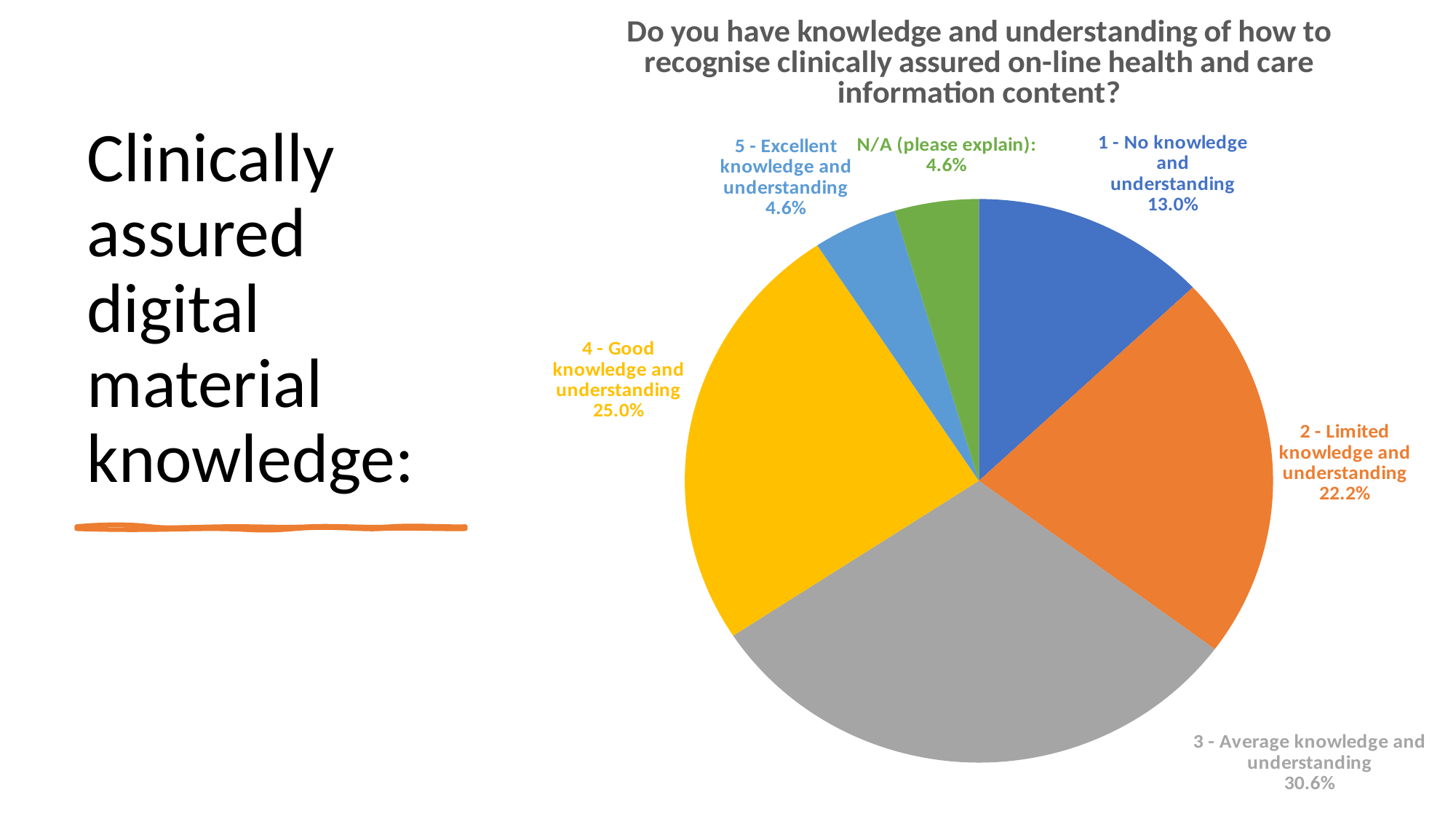

### Chart: Do you have knowledge and understanding of how to recognise clinically assured on-line health and care information content?

| Category |  |
|---|---|
| 1 - No knowledge and understanding | 0.12962962962962965 |
| 2 - Limited knowledge and understanding | 0.2222222222222222 |
| 3 - Average knowledge and understanding | 0.3055555555555556 |
| 4 - Good knowledge and understanding | 0.25 |
| 5 - Excellent knowledge and understanding | 0.0462962962962963 |
| N/A (please explain): | 0.0462962962962963 |
# Clinically assured digital material knowledge: